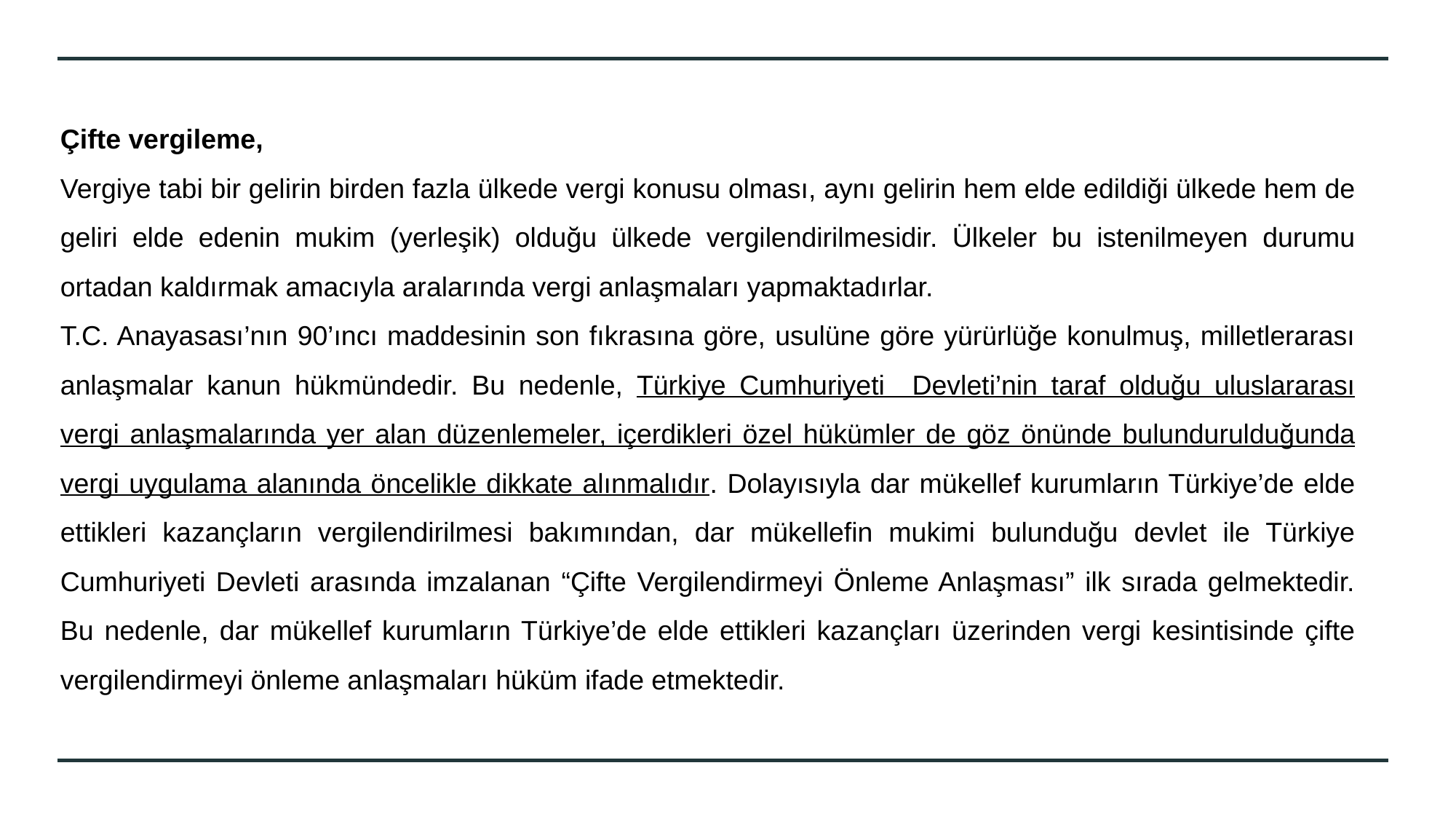

Çifte vergileme,
Vergiye tabi bir gelirin birden fazla ülkede vergi konusu olması, aynı gelirin hem elde edildiği ülkede hem de geliri elde edenin mukim (yerleşik) olduğu ülkede vergilendirilmesidir. Ülkeler bu istenilmeyen durumu ortadan kaldırmak amacıyla aralarında vergi anlaşmaları yapmaktadırlar.
T.C. Anayasası’nın 90’ıncı maddesinin son fıkrasına göre, usulüne göre yürürlüğe konulmuş, milletlerarası anlaşmalar kanun hükmündedir. Bu nedenle, Türkiye Cumhuriyeti  Devleti’nin taraf olduğu uluslararası vergi anlaşmalarında yer alan düzenlemeler, içerdikleri özel hükümler de göz önünde bulundurulduğunda vergi uygulama alanında öncelikle dikkate alınmalıdır. Dolayısıyla dar mükellef kurumların Türkiye’de elde ettikleri kazançların vergilendirilmesi bakımından, dar mükellefin mukimi bulunduğu devlet ile Türkiye Cumhuriyeti Devleti arasında imzalanan “Çifte Vergilendirmeyi Önleme Anlaşması” ilk sırada gelmektedir. Bu nedenle, dar mükellef kurumların Türkiye’de elde ettikleri kazançları üzerinden vergi kesintisinde çifte vergilendirmeyi önleme anlaşmaları hüküm ifade etmektedir.